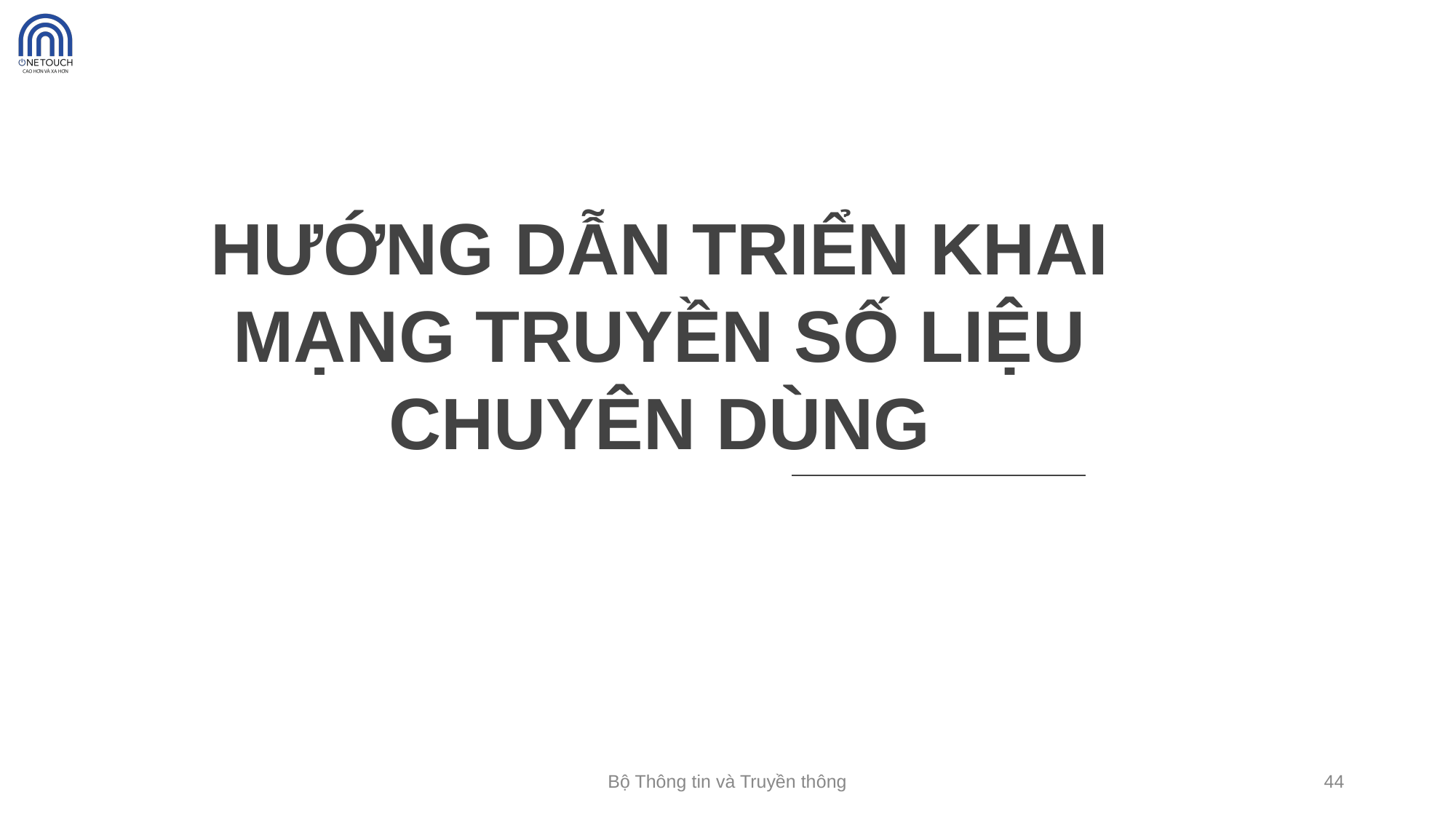

HƯỚNG DẪN TRIỂN KHAI MẠNG TRUYỀN SỐ LIỆU CHUYÊN DÙNG
Bộ Thông tin và Truyền thông
44